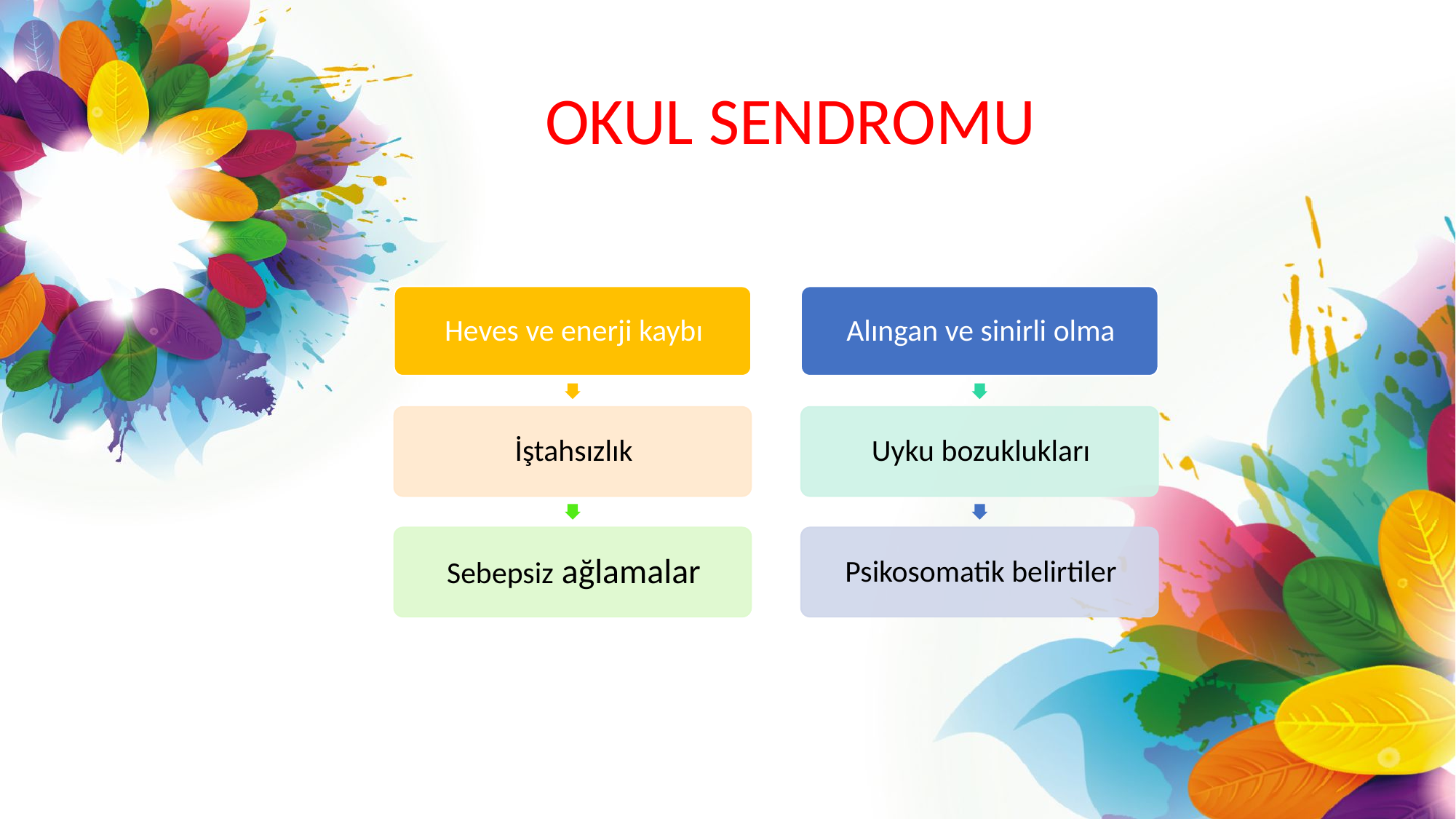

# OKUL SENDROMU
Heves ve enerji kaybı
İştahsızlık
Sebepsiz ağlamalar
Alıngan ve sinirli olma
Uyku bozuklukları
Psikosomatik belirtiler